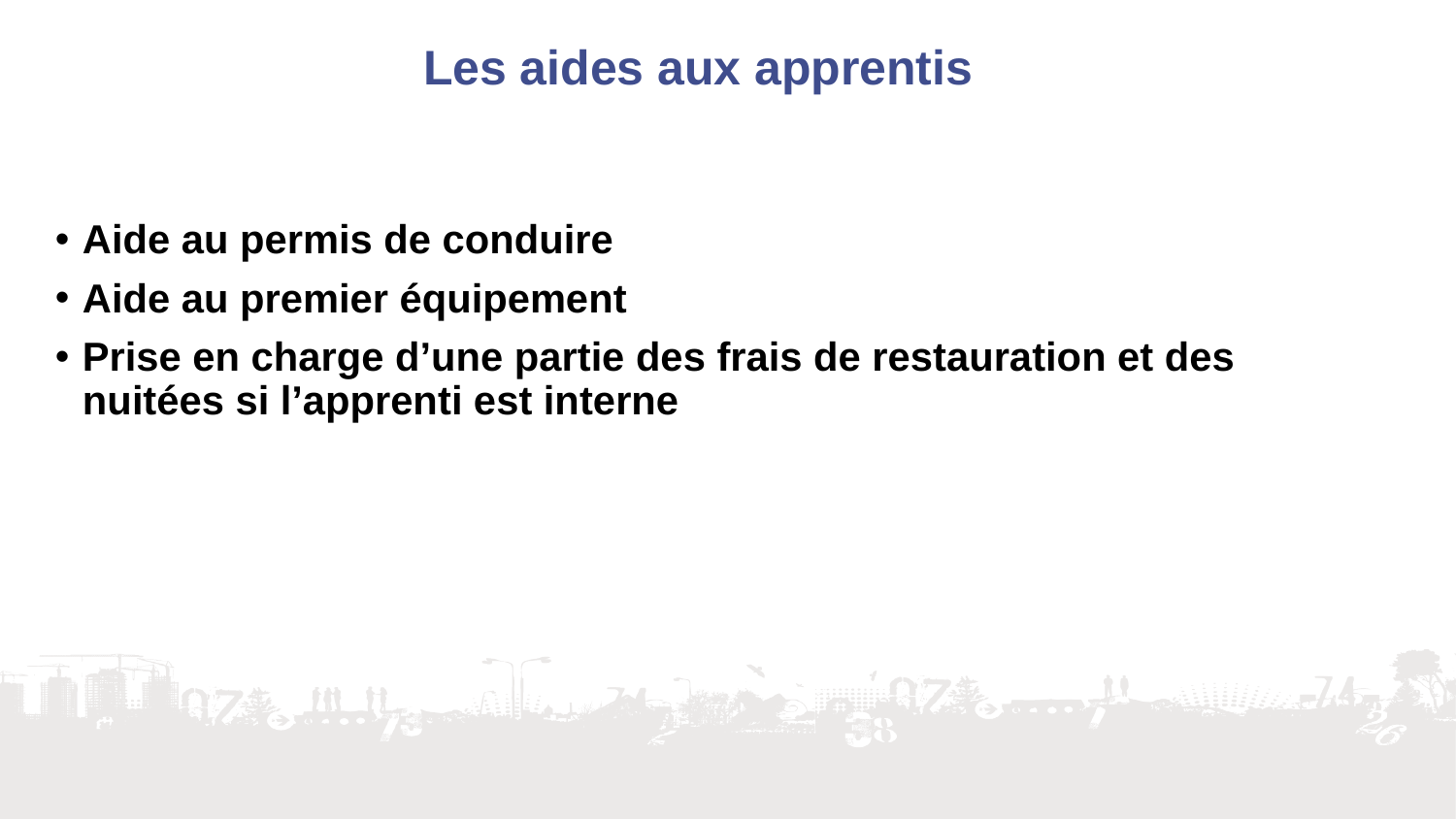

# Les aides aux apprentis

Aide au permis de conduire
Aide au premier équipement
Prise en charge d’une partie des frais de restauration et des nuitées si l’apprenti est interne